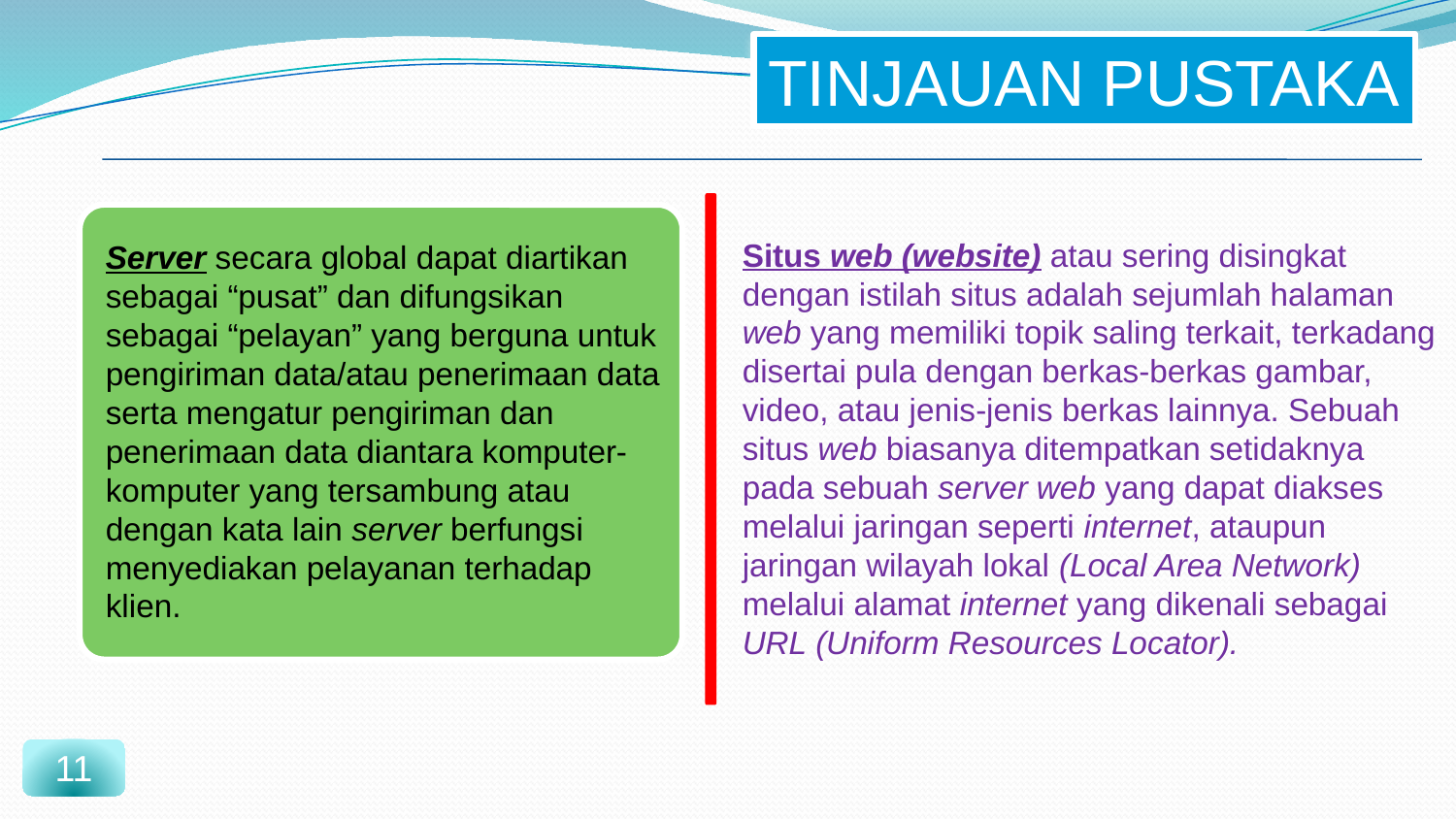

TINJAUAN PUSTAKA

Server secara global dapat diartikan sebagai “pusat” dan difungsikan sebagai “pelayan” yang berguna untuk pengiriman data/atau penerimaan data serta mengatur pengiriman dan penerimaan data diantara komputer-komputer yang tersambung atau dengan kata lain server berfungsi menyediakan pelayanan terhadap klien.
Situs web (website) atau sering disingkat dengan istilah situs adalah sejumlah halaman web yang memiliki topik saling terkait, terkadang disertai pula dengan berkas-berkas gambar, video, atau jenis-jenis berkas lainnya. Sebuah situs web biasanya ditempatkan setidaknya pada sebuah server web yang dapat diakses melalui jaringan seperti internet, ataupun jaringan wilayah lokal (Local Area Network) melalui alamat internet yang dikenali sebagai URL (Uniform Resources Locator).
11